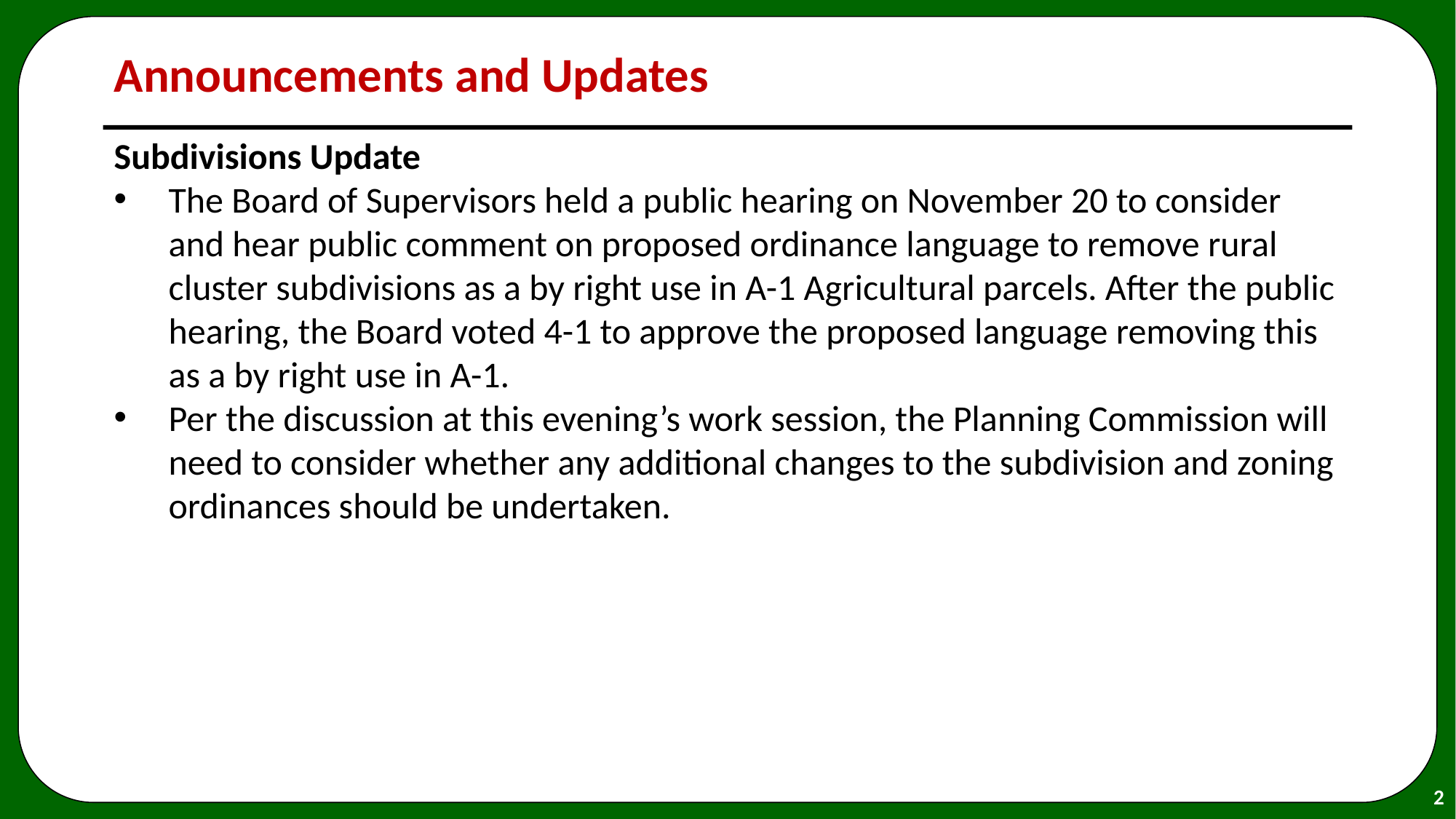

# Announcements and Updates
Subdivisions Update
The Board of Supervisors held a public hearing on November 20 to consider and hear public comment on proposed ordinance language to remove rural cluster subdivisions as a by right use in A-1 Agricultural parcels. After the public hearing, the Board voted 4-1 to approve the proposed language removing this as a by right use in A-1.
Per the discussion at this evening’s work session, the Planning Commission will need to consider whether any additional changes to the subdivision and zoning ordinances should be undertaken.
2